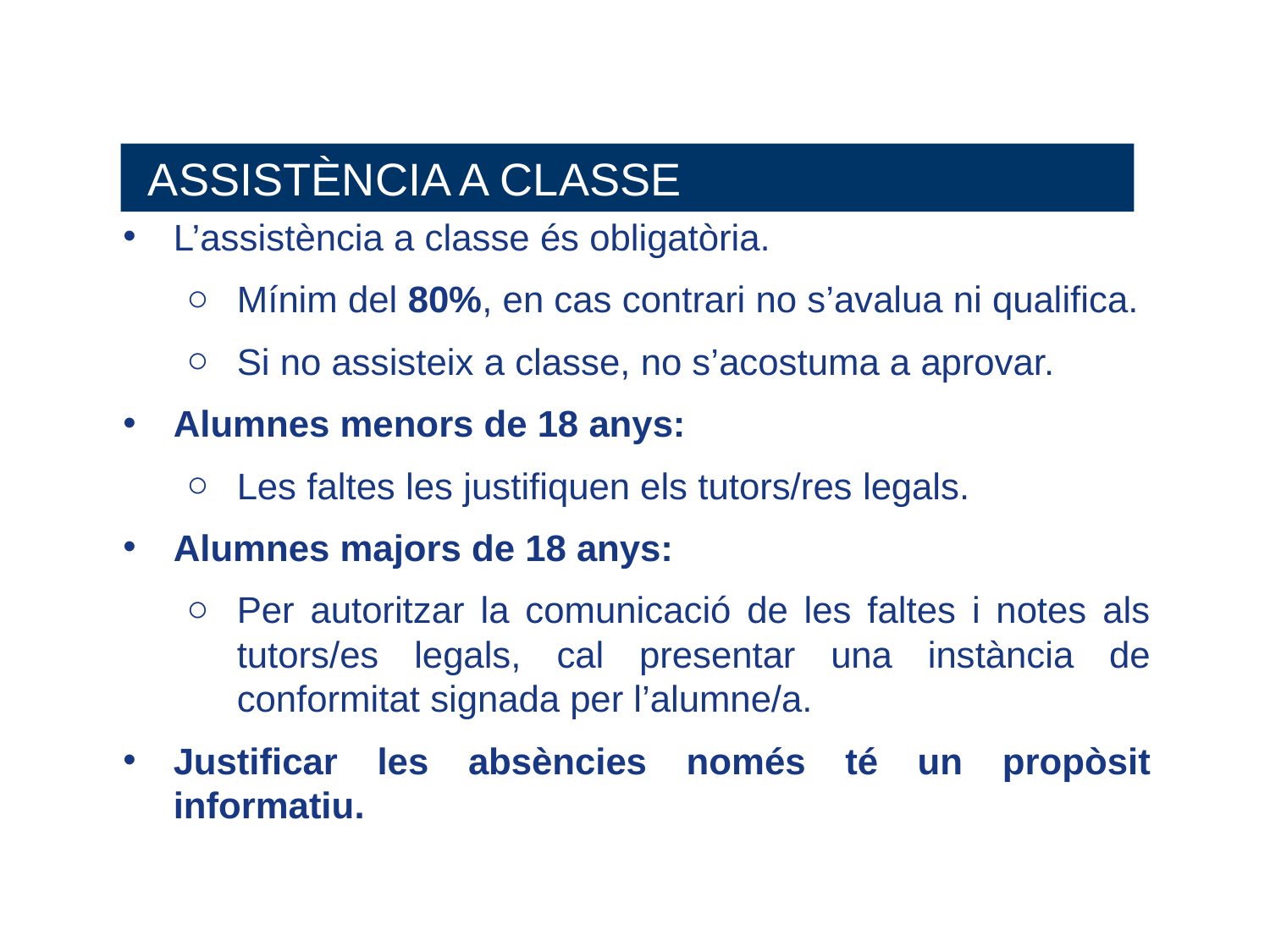

ASSISTÈNCIA A CLASSE
L’assistència a classe és obligatòria.
Mínim del 80%, en cas contrari no s’avalua ni qualifica.
Si no assisteix a classe, no s’acostuma a aprovar.
Alumnes menors de 18 anys:
Les faltes les justifiquen els tutors/res legals.
Alumnes majors de 18 anys:
Per autoritzar la comunicació de les faltes i notes als tutors/es legals, cal presentar una instància de conformitat signada per l’alumne/a.
Justificar les absències només té un propòsit informatiu.